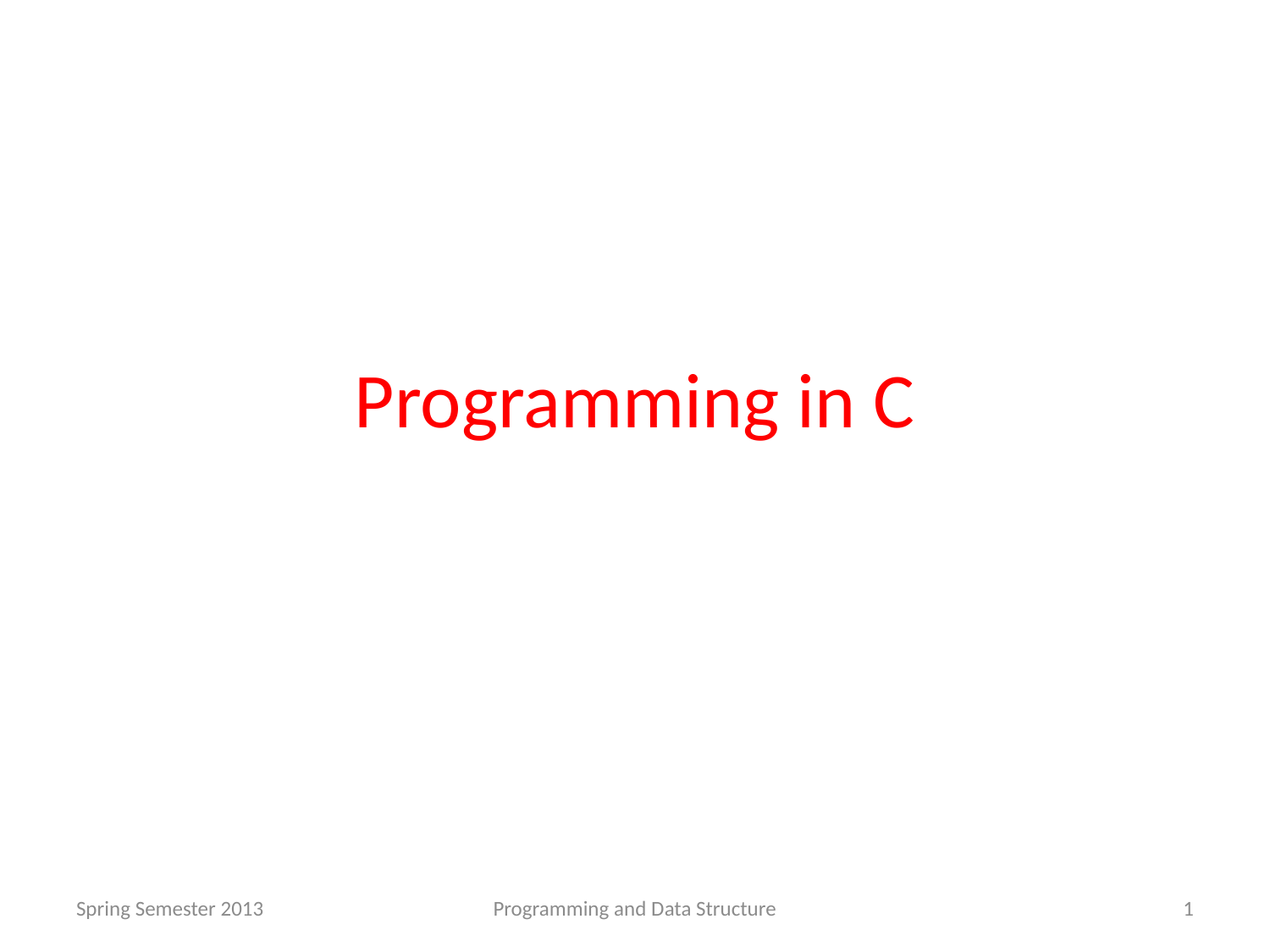

# Programming in C

Spring Semester 2013
Programming and Data Structure
1